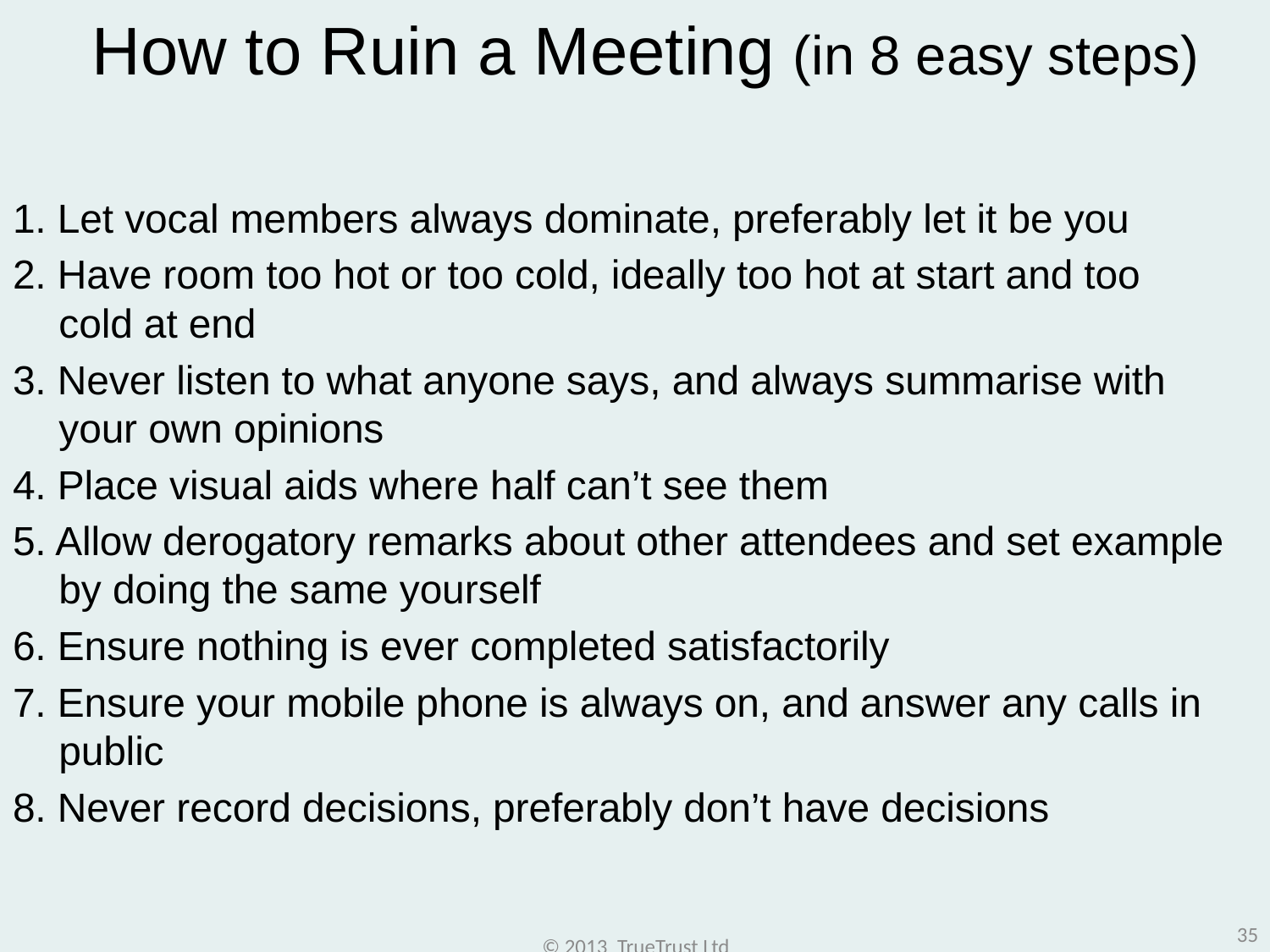

# How to Ruin a Meeting (in 8 easy steps)
1. Let vocal members always dominate, preferably let it be you
2. Have room too hot or too cold, ideally too hot at start and too cold at end
3. Never listen to what anyone says, and always summarise with your own opinions
4. Place visual aids where half can’t see them
5. Allow derogatory remarks about other attendees and set example by doing the same yourself
6. Ensure nothing is ever completed satisfactorily
7. Ensure your mobile phone is always on, and answer any calls in public
8. Never record decisions, preferably don’t have decisions
35
© 2013  TrueTrust Ltd